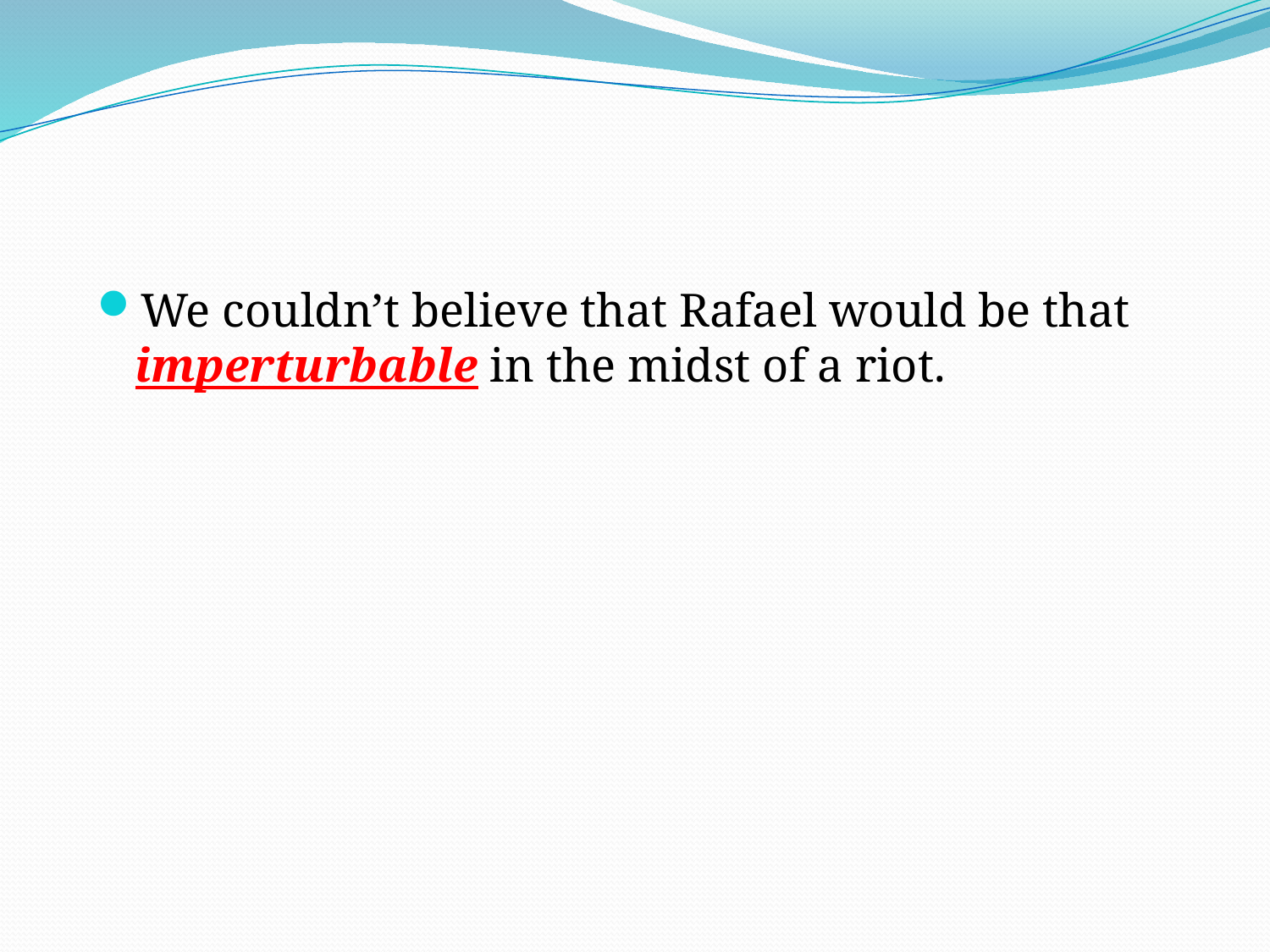

We couldn’t believe that Rafael would be that imperturbable in the midst of a riot.
# 4. homogeneous  (adj.)  similar; uniform in nature. 4.  imperturbable  (adj.)  not easily excitable or disturbed.